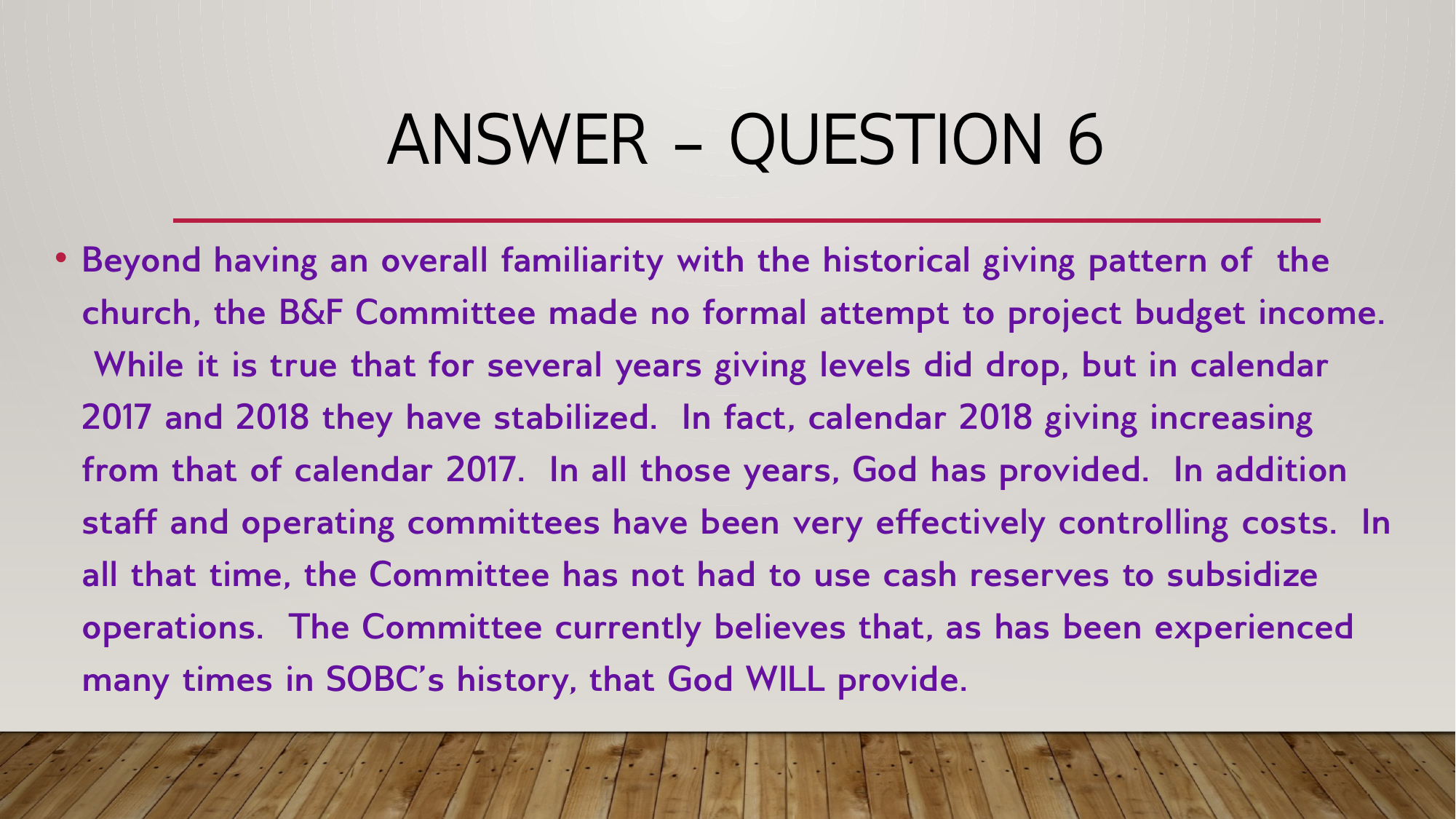

# Answer – question 6
Beyond having an overall familiarity with the historical giving pattern of  the church, the B&F Committee made no formal attempt to project budget income.  While it is true that for several years giving levels did drop, but in calendar 2017 and 2018 they have stabilized.  In fact, calendar 2018 giving increasing from that of calendar 2017.  In all those years, God has provided.  In addition staff and operating committees have been very effectively controlling costs.  In all that time, the Committee has not had to use cash reserves to subsidize operations.  The Committee currently believes that, as has been experienced many times in SOBC’s history, that God WILL provide.